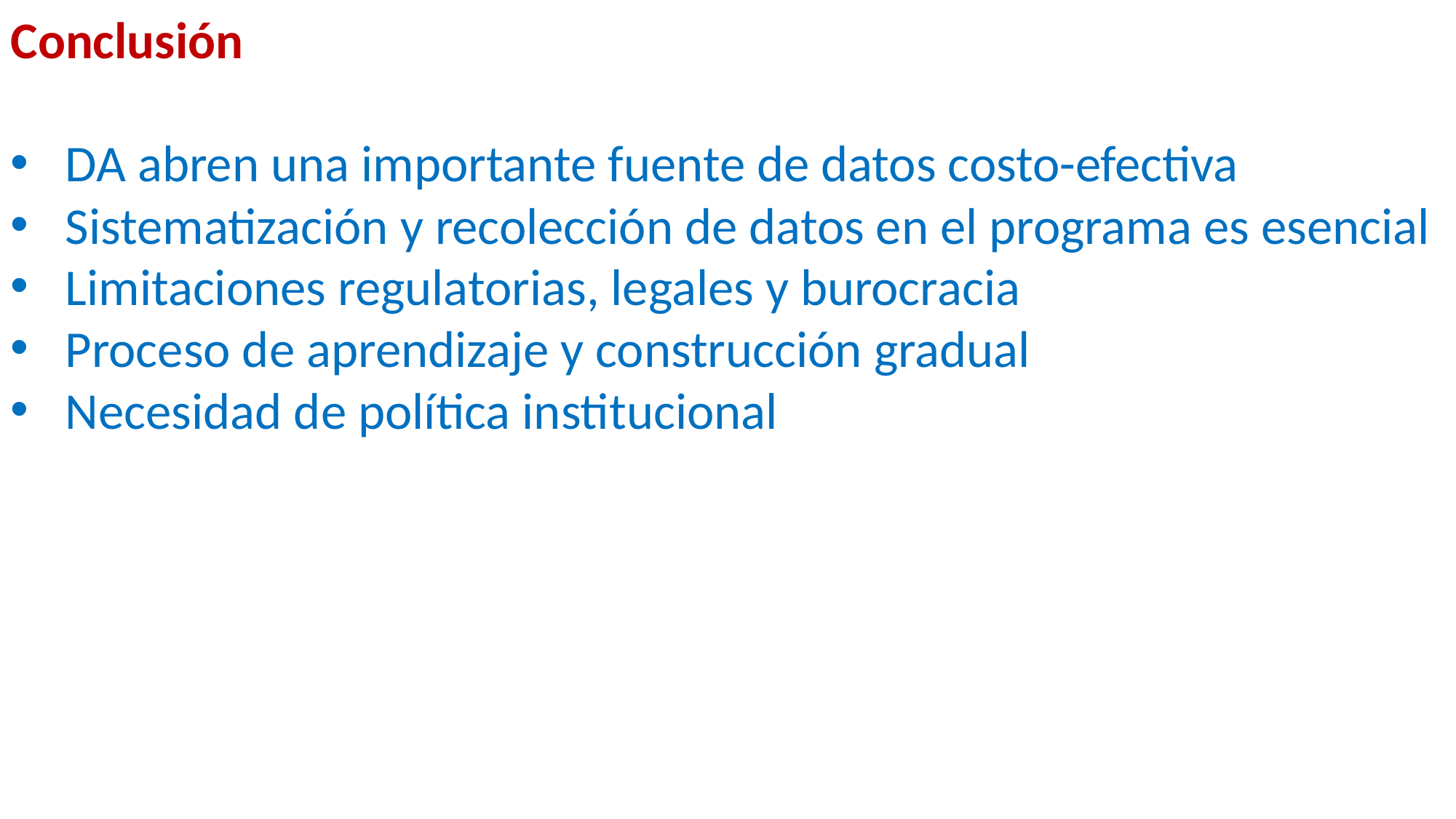

Conclusión

DA abren una importante fuente de datos costo-efectiva
Sistematización y recolección de datos en el programa es esencial
Limitaciones regulatorias, legales y burocracia
Proceso de aprendizaje y construcción gradual
Necesidad de política institucional